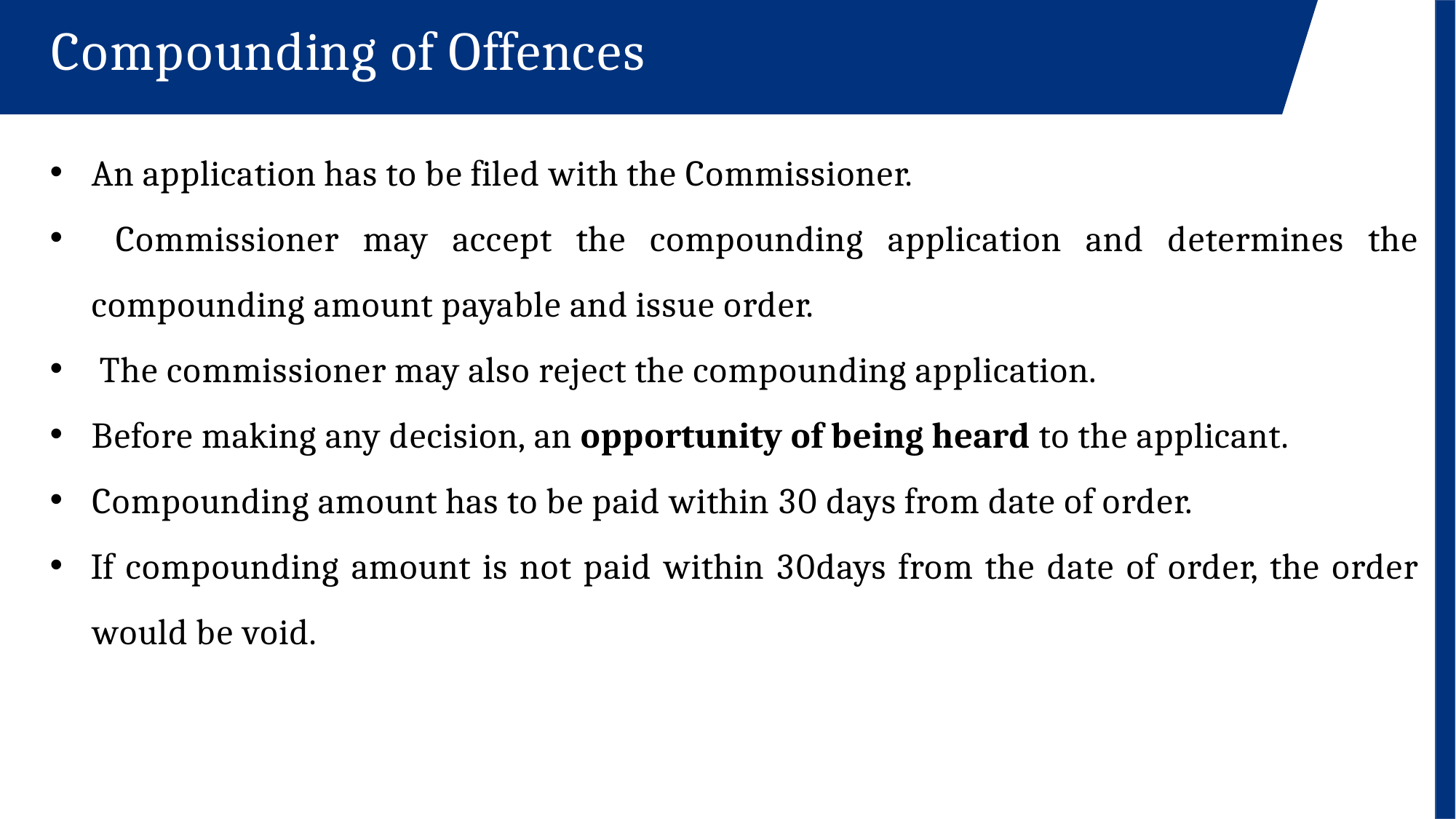

Compounding of Offences

An application has to be filed with the Commissioner.
 Commissioner may accept the compounding application and determines the compounding amount payable and issue order.
 The commissioner may also reject the compounding application.
Before making any decision, an opportunity of being heard to the applicant.
Compounding amount has to be paid within 30 days from date of order.
If compounding amount is not paid within 30days from the date of order, the order would be void.